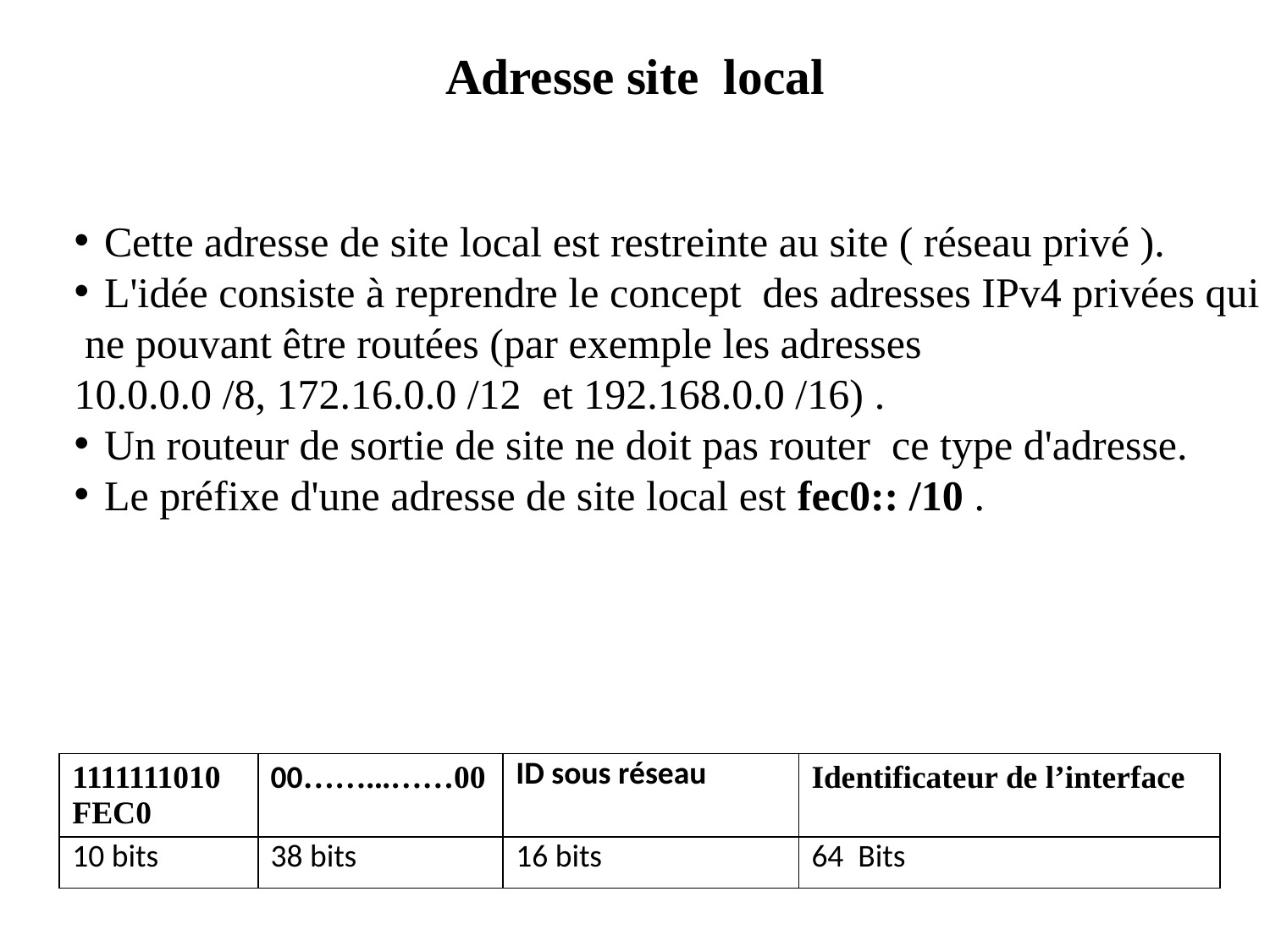

# Adresse site  local
Cette adresse de site local est restreinte au site ( réseau privé ).
L'idée consiste à reprendre le concept  des adresses IPv4 privées qui
 ne pouvant être routées (par exemple les adresses
10.0.0.0 /8, 172.16.0.0 /12  et 192.168.0.0 /16) .
Un routeur de sortie de site ne doit pas router  ce type d'adresse.
Le préfixe d'une adresse de site local est fec0:: /10 .

| 1111111010 FEC0 | 00……...……00 | ID sous réseau | Identificateur de l’interface |
| --- | --- | --- | --- |
| 10 bits | 38 bits | 16 bits | 64 Bits |